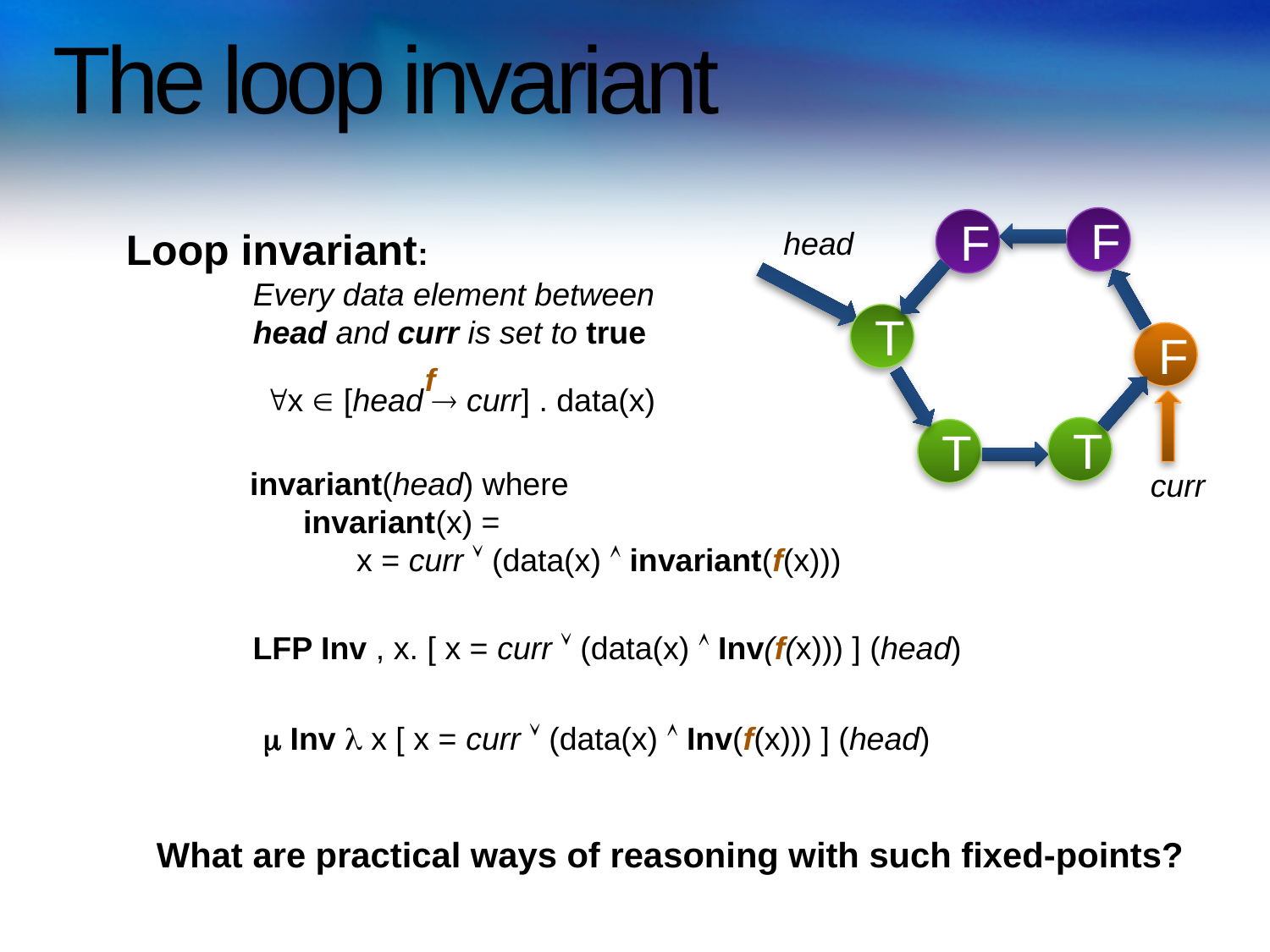

# The loop invariant
T

F
F

F

T
T

head

curr
Loop invariant:
	Every data element between
	head and curr is set to true
f
 ∀x ∈ [head → curr] . data(x)
invariant(head) where
      invariant(x) =
            x = curr ∨ (data(x) ∧ invariant(f(x)))
LFP Inv , x. [ x = curr ∨ (data(x) ∧ Inv(f(x))) ] (head)
 μ Inv λ x [ x = curr ∨ (data(x) ∧ Inv(f(x))) ] (head)
What are practical ways of reasoning with such fixed-points?